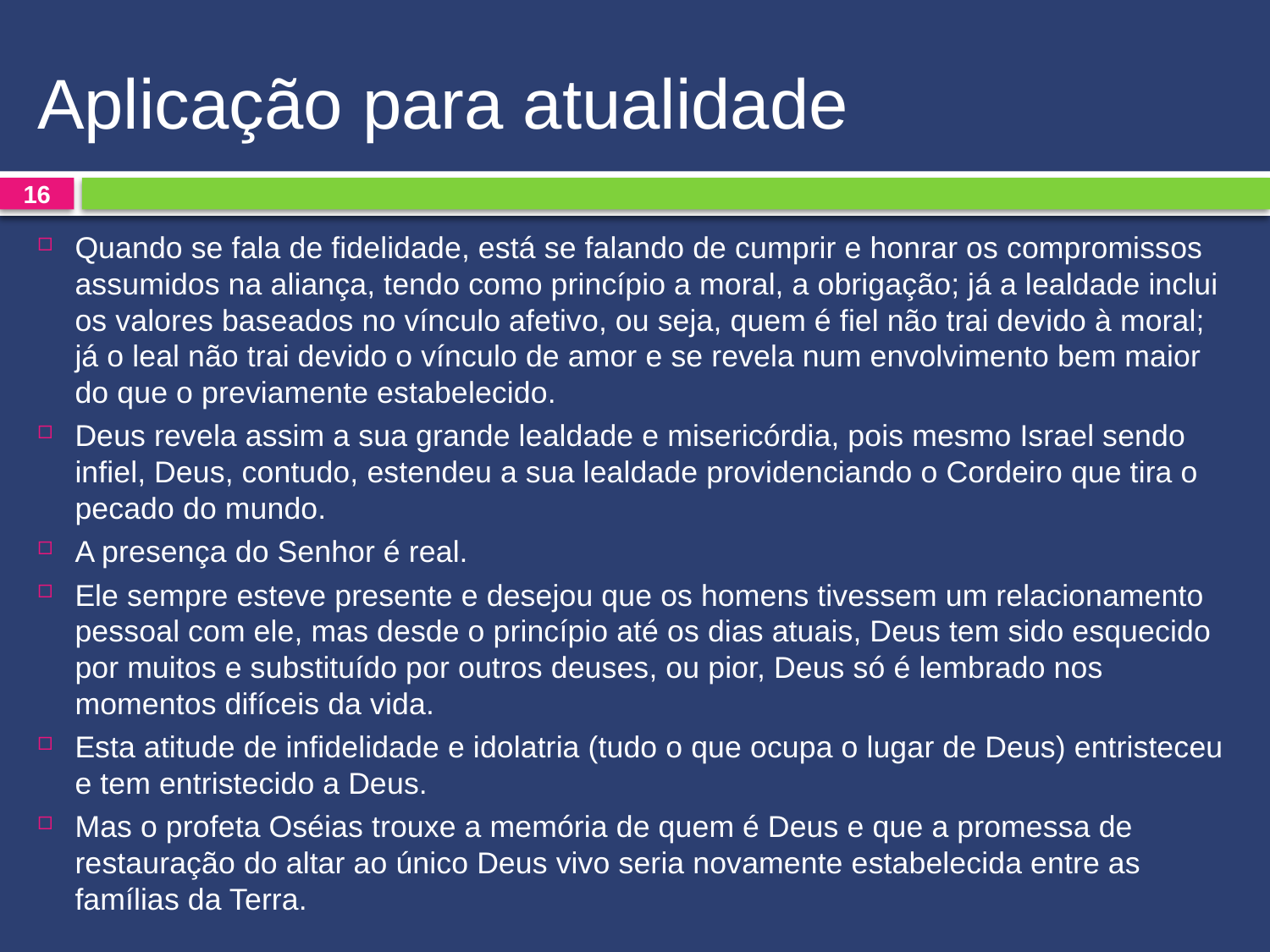

# Aplicação para atualidade
16
Quando se fala de fidelidade, está se falando de cumprir e honrar os compromissos assumidos na aliança, tendo como princípio a moral, a obrigação; já a lealdade inclui os valores baseados no vínculo afetivo, ou seja, quem é fiel não trai devido à moral; já o leal não trai devido o vínculo de amor e se revela num envolvimento bem maior do que o previamente estabelecido.
Deus revela assim a sua grande lealdade e misericórdia, pois mesmo Israel sendo infiel, Deus, contudo, estendeu a sua lealdade providenciando o Cordeiro que tira o pecado do mundo.
A presença do Senhor é real.
Ele sempre esteve presente e desejou que os homens tivessem um relacionamento pessoal com ele, mas desde o princípio até os dias atuais, Deus tem sido esquecido por muitos e substituído por outros deuses, ou pior, Deus só é lembrado nos momentos difíceis da vida.
Esta atitude de infidelidade e idolatria (tudo o que ocupa o lugar de Deus) entristeceu e tem entristecido a Deus.
Mas o profeta Oséias trouxe a memória de quem é Deus e que a promessa de restauração do altar ao único Deus vivo seria novamente estabelecida entre as famílias da Terra.